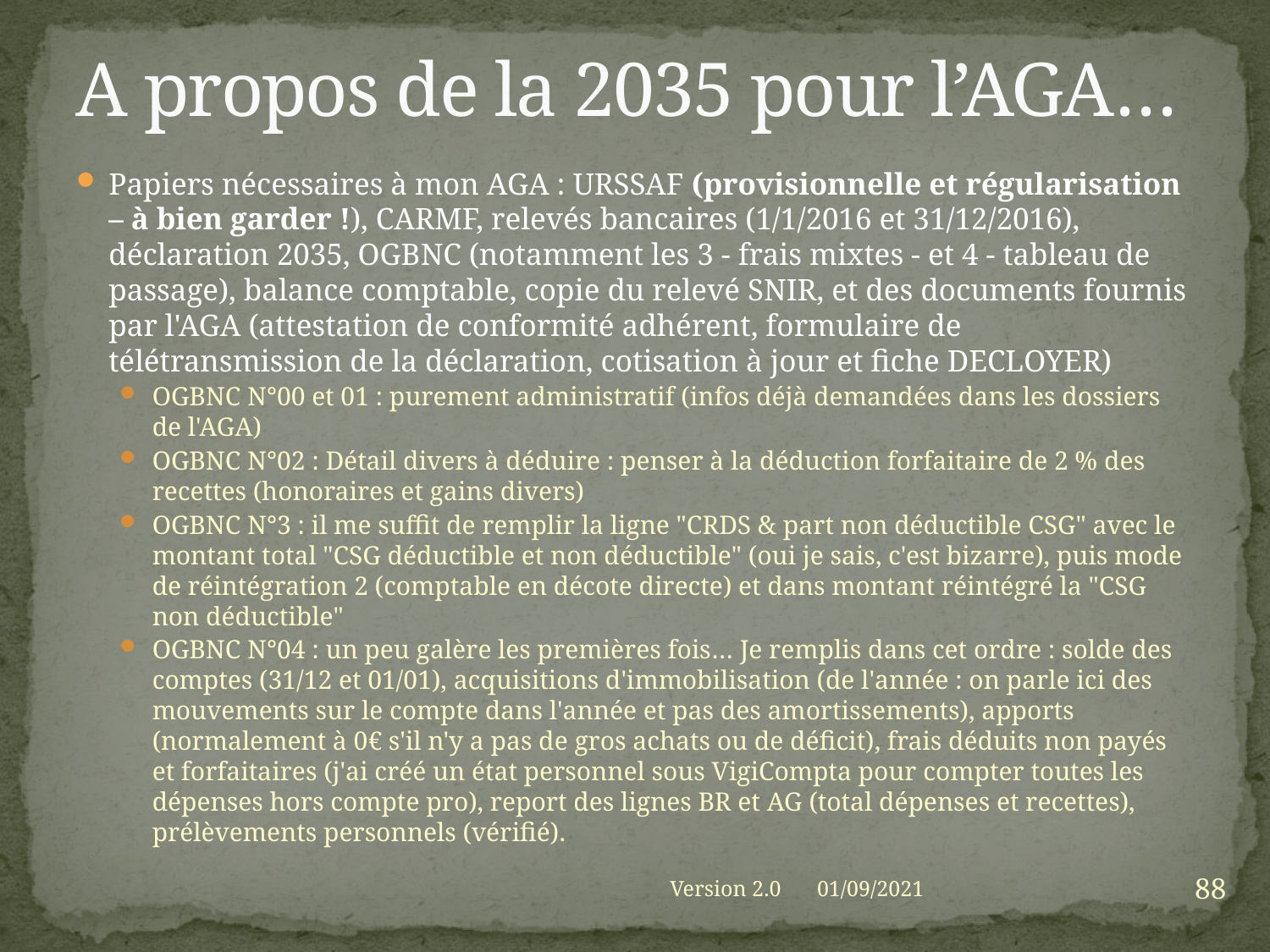

# A propos de la 2035 pour l’AGA…
Papiers nécessaires à mon AGA : URSSAF (provisionnelle et régularisation – à bien garder !), CARMF, relevés bancaires (1/1/2016 et 31/12/2016), déclaration 2035, OGBNC (notamment les 3 - frais mixtes - et 4 - tableau de passage), balance comptable, copie du relevé SNIR, et des documents fournis par l'AGA (attestation de conformité adhérent, formulaire de télétransmission de la déclaration, cotisation à jour et fiche DECLOYER)
OGBNC N°00 et 01 : purement administratif (infos déjà demandées dans les dossiers de l'AGA)
OGBNC N°02 : Détail divers à déduire : penser à la déduction forfaitaire de 2 % des recettes (honoraires et gains divers)
OGBNC N°3 : il me suffit de remplir la ligne "CRDS & part non déductible CSG" avec le montant total "CSG déductible et non déductible" (oui je sais, c'est bizarre), puis mode de réintégration 2 (comptable en décote directe) et dans montant réintégré la "CSG non déductible"
OGBNC N°04 : un peu galère les premières fois… Je remplis dans cet ordre : solde des comptes (31/12 et 01/01), acquisitions d'immobilisation (de l'année : on parle ici des mouvements sur le compte dans l'année et pas des amortissements), apports (normalement à 0€ s'il n'y a pas de gros achats ou de déficit), frais déduits non payés et forfaitaires (j'ai créé un état personnel sous VigiCompta pour compter toutes les dépenses hors compte pro), report des lignes BR et AG (total dépenses et recettes), prélèvements personnels (vérifié).

88
Version 2.0
01/09/2021